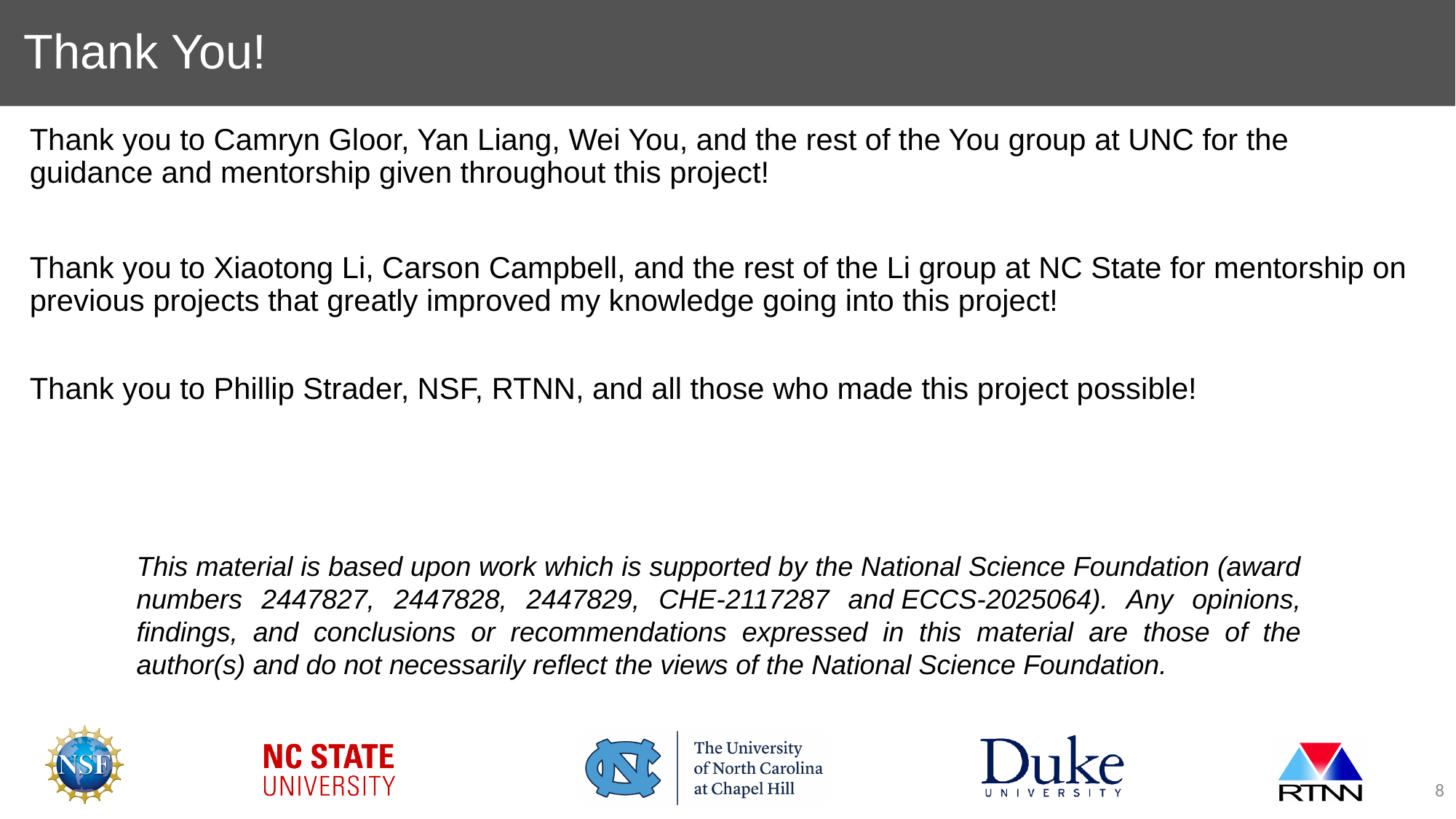

# Thank You!
Thank you to Camryn Gloor, Yan Liang, Wei You, and the rest of the You group at UNC for the guidance and mentorship given throughout this project!

Thank you to Xiaotong Li, Carson Campbell, and the rest of the Li group at NC State for mentorship on previous projects that greatly improved my knowledge going into this project!

Thank you to Phillip Strader, NSF, RTNN, and all those who made this project possible!

This material is based upon work which is supported by the National Science Foundation (award numbers 2447827, 2447828, 2447829, CHE-2117287 and ECCS-2025064). Any opinions, findings, and conclusions or recommendations expressed in this material are those of the author(s) and do not necessarily reflect the views of the National Science Foundation.
8